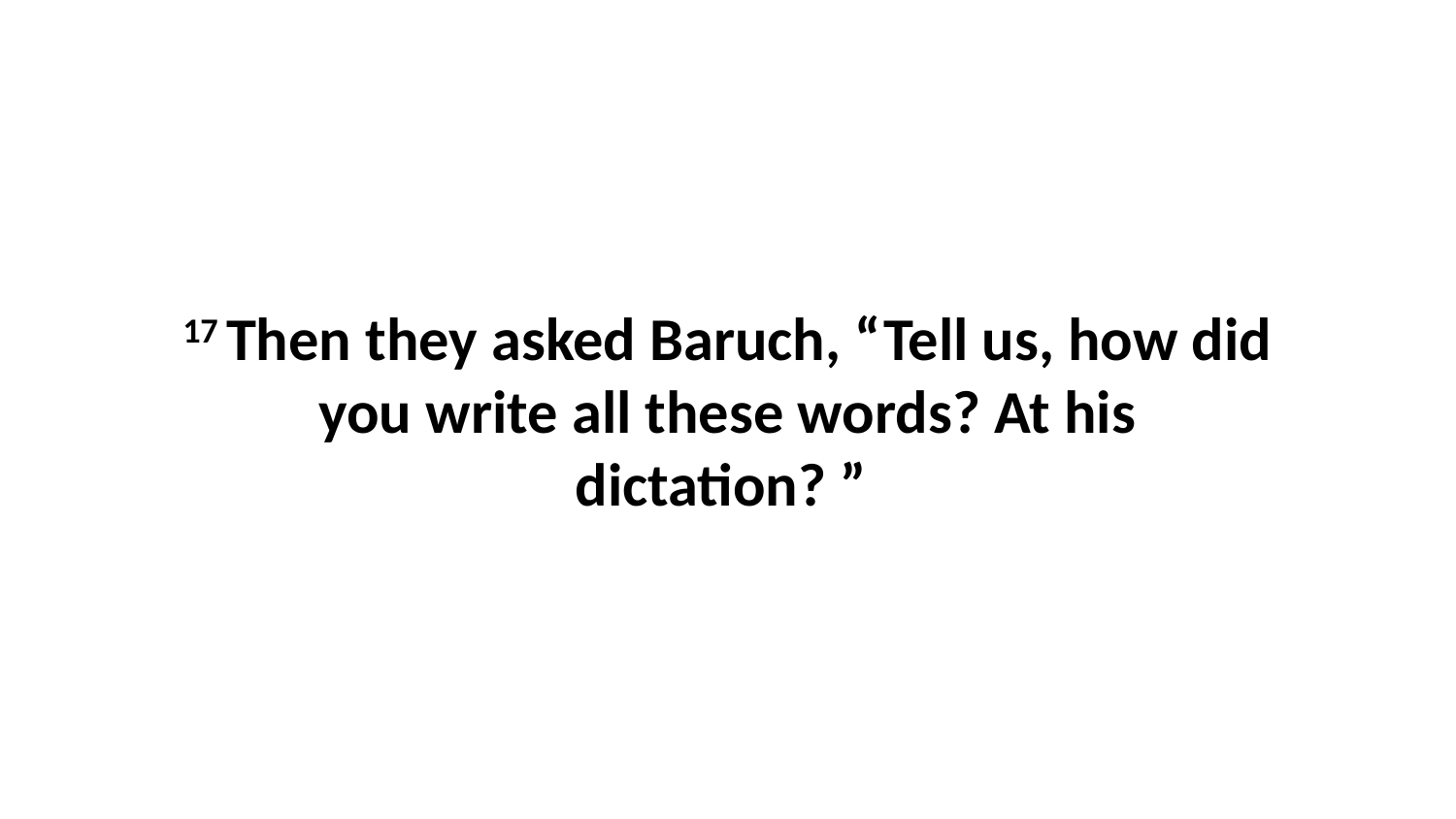

17 Then they asked Baruch, “Tell us, how did you write all these words? At his dictation? ”